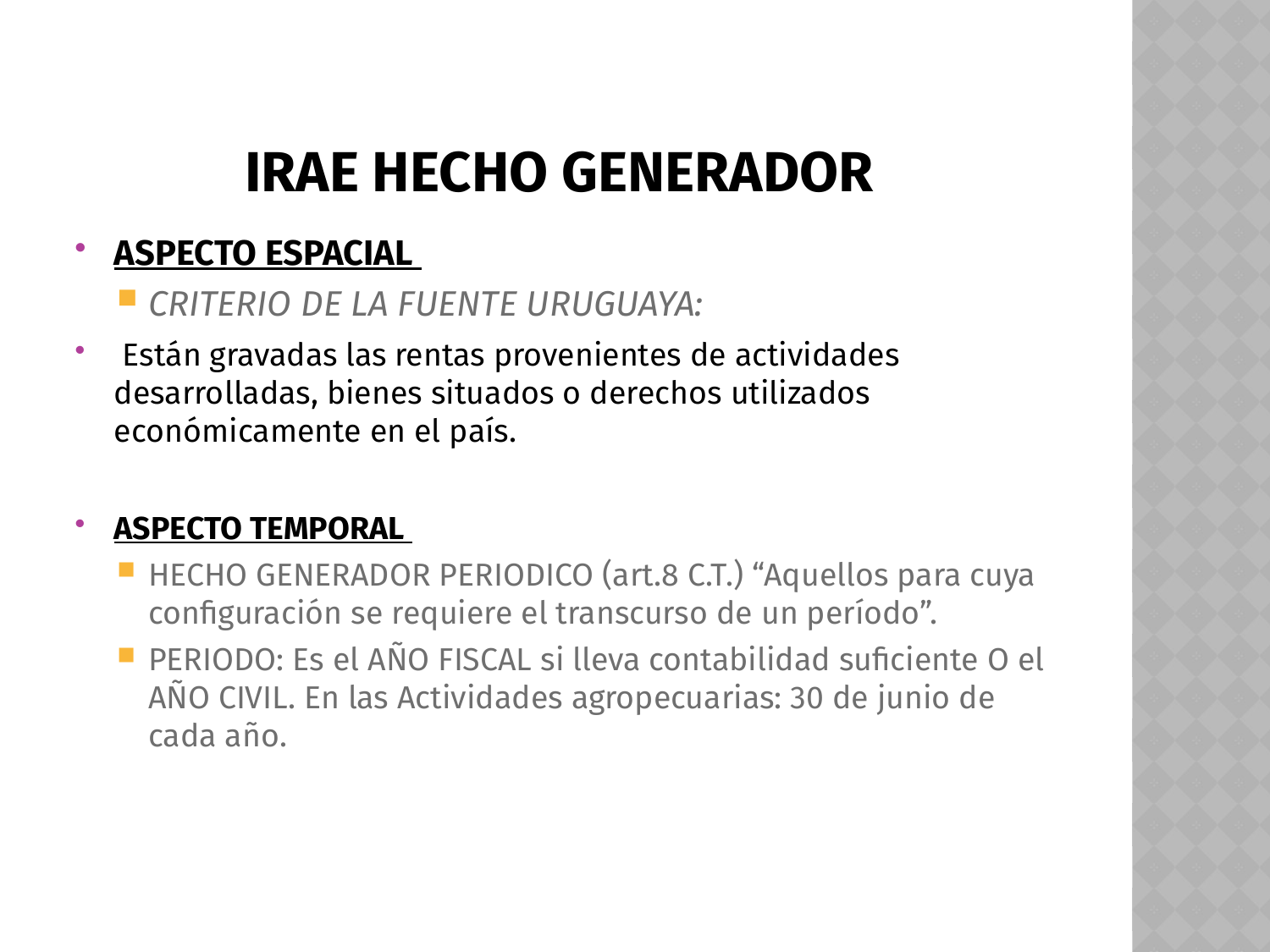

# IRAE Hecho Generador
ASPECTO ESPACIAL
CRITERIO DE LA FUENTE URUGUAYA:
 Están gravadas las rentas provenientes de actividades desarrolladas, bienes situados o derechos utilizados económicamente en el país.

ASPECTO TEMPORAL
HECHO GENERADOR PERIODICO (art.8 C.T.) “Aquellos para cuya configuración se requiere el transcurso de un período”.
PERIODO: Es el AÑO FISCAL si lleva contabilidad suficiente O el AÑO CIVIL. En las Actividades agropecuarias: 30 de junio de cada año.